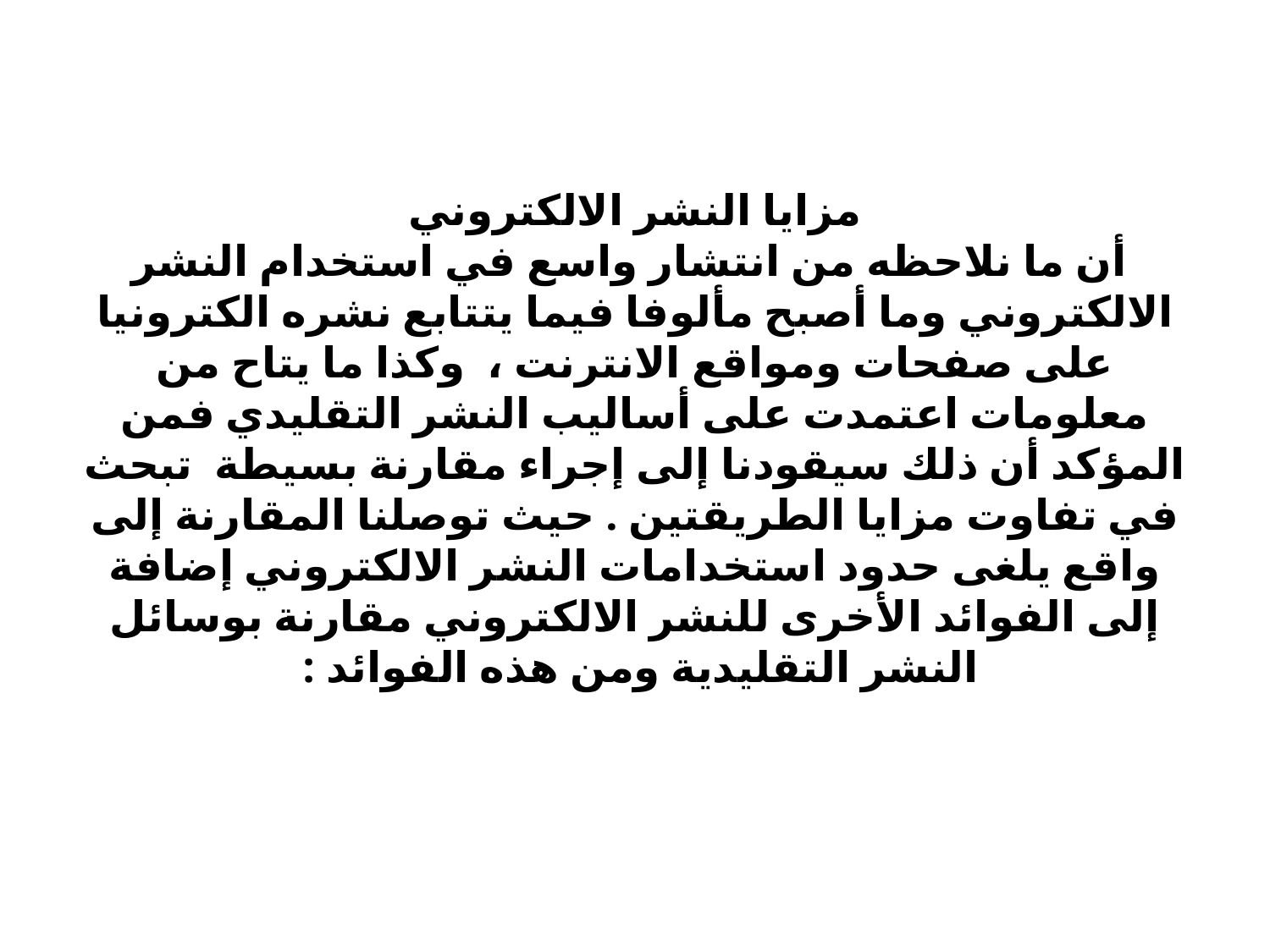

# مزايا النشر الالكتروني أن ما نلاحظه من انتشار واسع في استخدام النشر الالكتروني وما أصبح مألوفا فيما يتتابع نشره الكترونيا على صفحات ومواقع الانترنت ،  وكذا ما يتاح من معلومات اعتمدت على أساليب النشر التقليدي فمن المؤكد أن ذلك سيقودنا إلى إجراء مقارنة بسيطة  تبحث في تفاوت مزايا الطريقتين . حيث توصلنا المقارنة إلى واقع يلغى حدود استخدامات النشر الالكتروني إضافة إلى الفوائد الأخرى للنشر الالكتروني مقارنة بوسائل النشر التقليدية ومن هذه الفوائد :